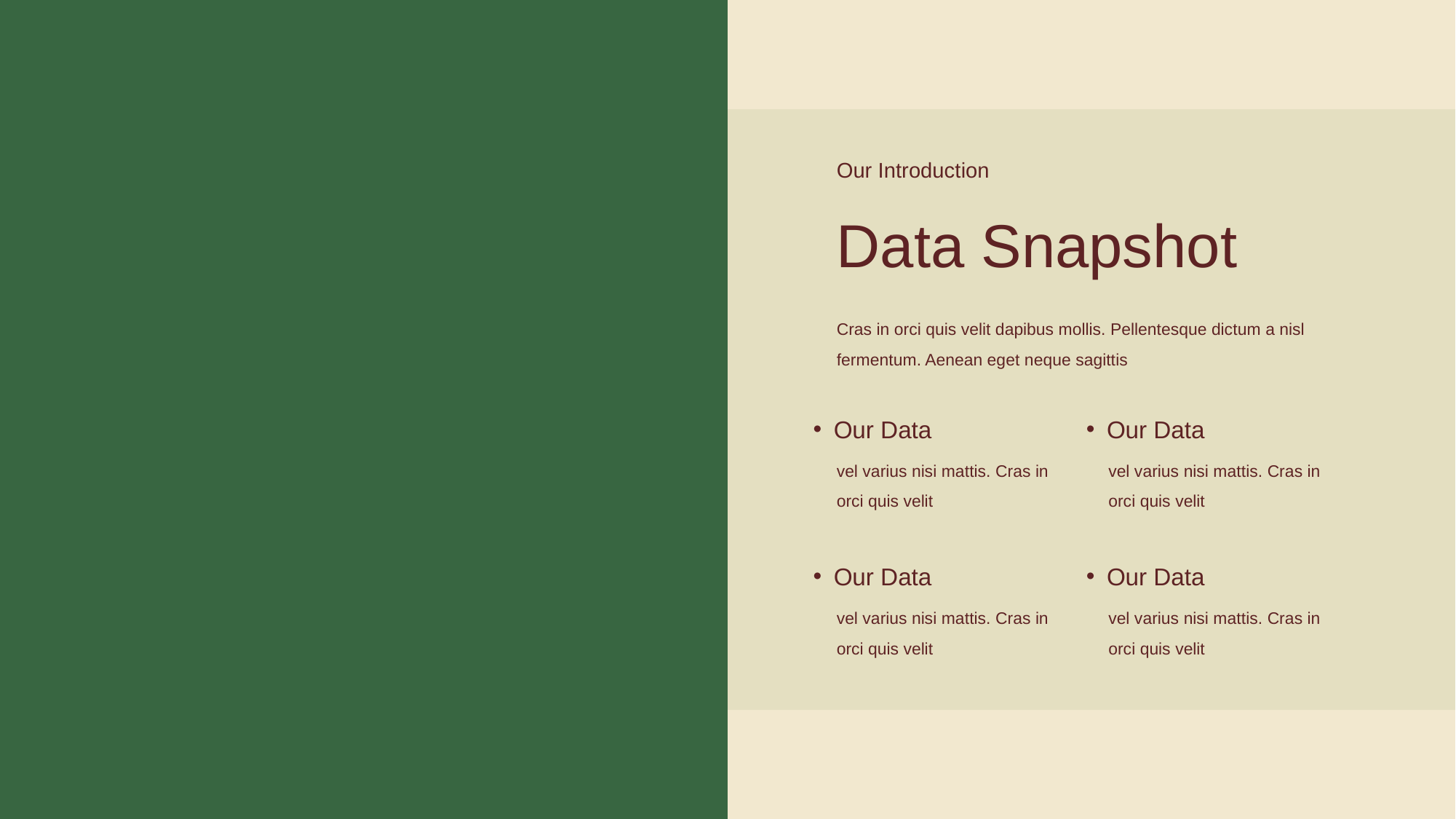

Our Introduction
Data Snapshot
Cras in orci quis velit dapibus mollis. Pellentesque dictum a nisl fermentum. Aenean eget neque sagittis
Our Data
Our Data
vel varius nisi mattis. Cras in orci quis velit
vel varius nisi mattis. Cras in orci quis velit
Our Data
Our Data
vel varius nisi mattis. Cras in orci quis velit
vel varius nisi mattis. Cras in orci quis velit